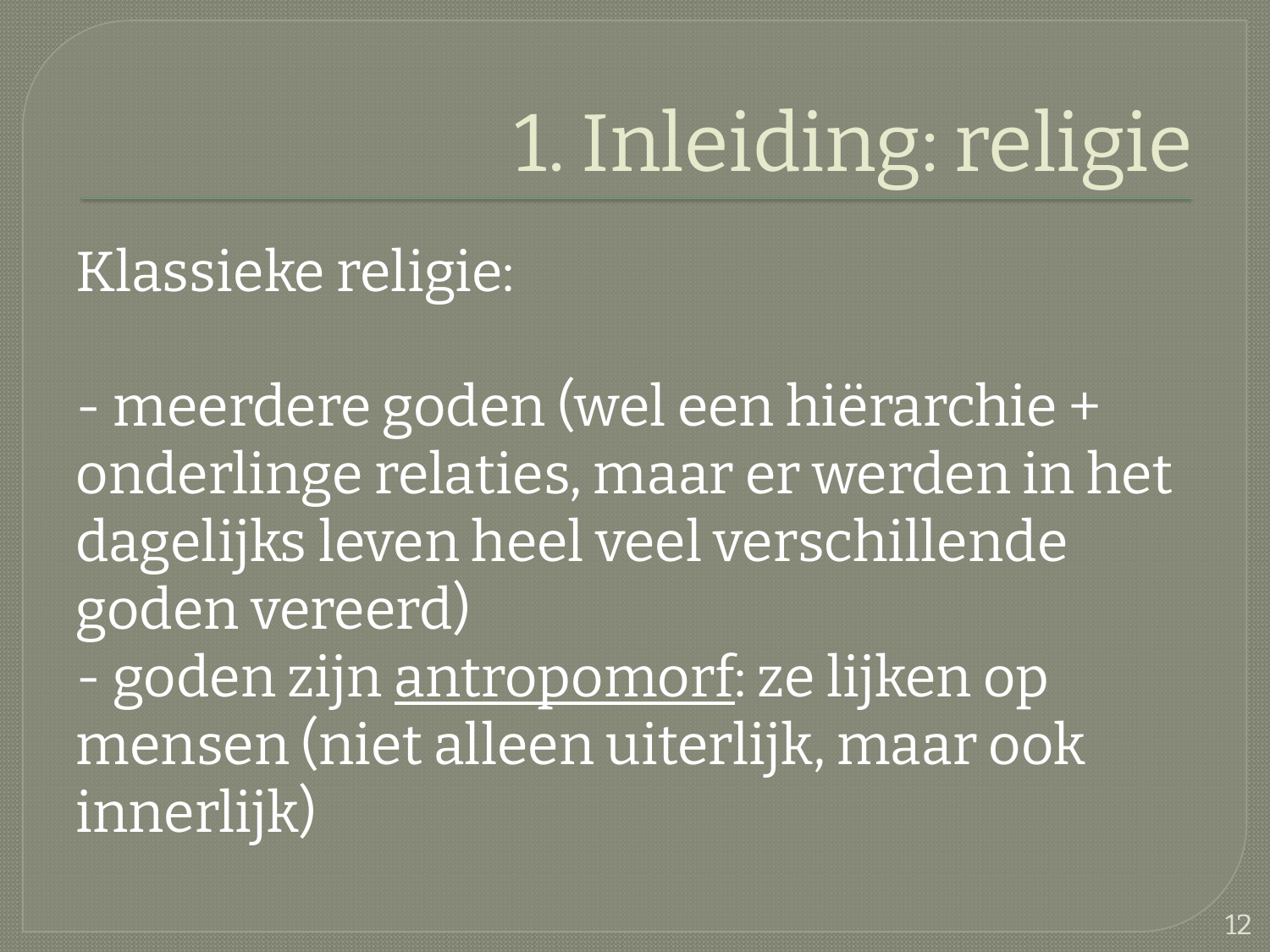

# 1. Inleiding: religie
Klassieke religie:

- meerdere goden (wel een hiërarchie + onderlinge relaties, maar er werden in het dagelijks leven heel veel verschillende goden vereerd)
- goden zijn antropomorf: ze lijken op mensen (niet alleen uiterlijk, maar ook innerlijk)
12